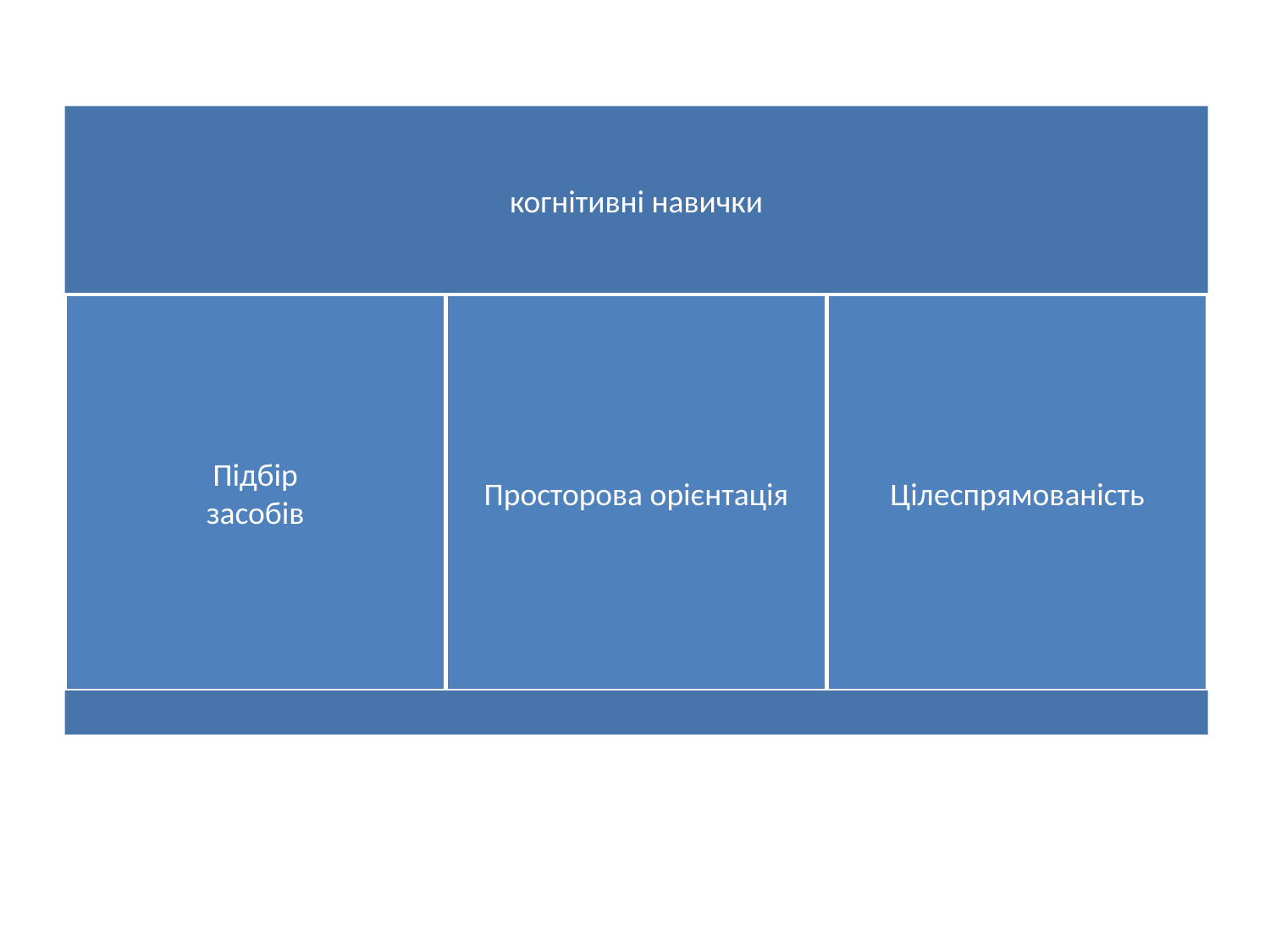

когнітивні навички
Підбір
засобів
Просторова орієнтація
Цілеспрямованість